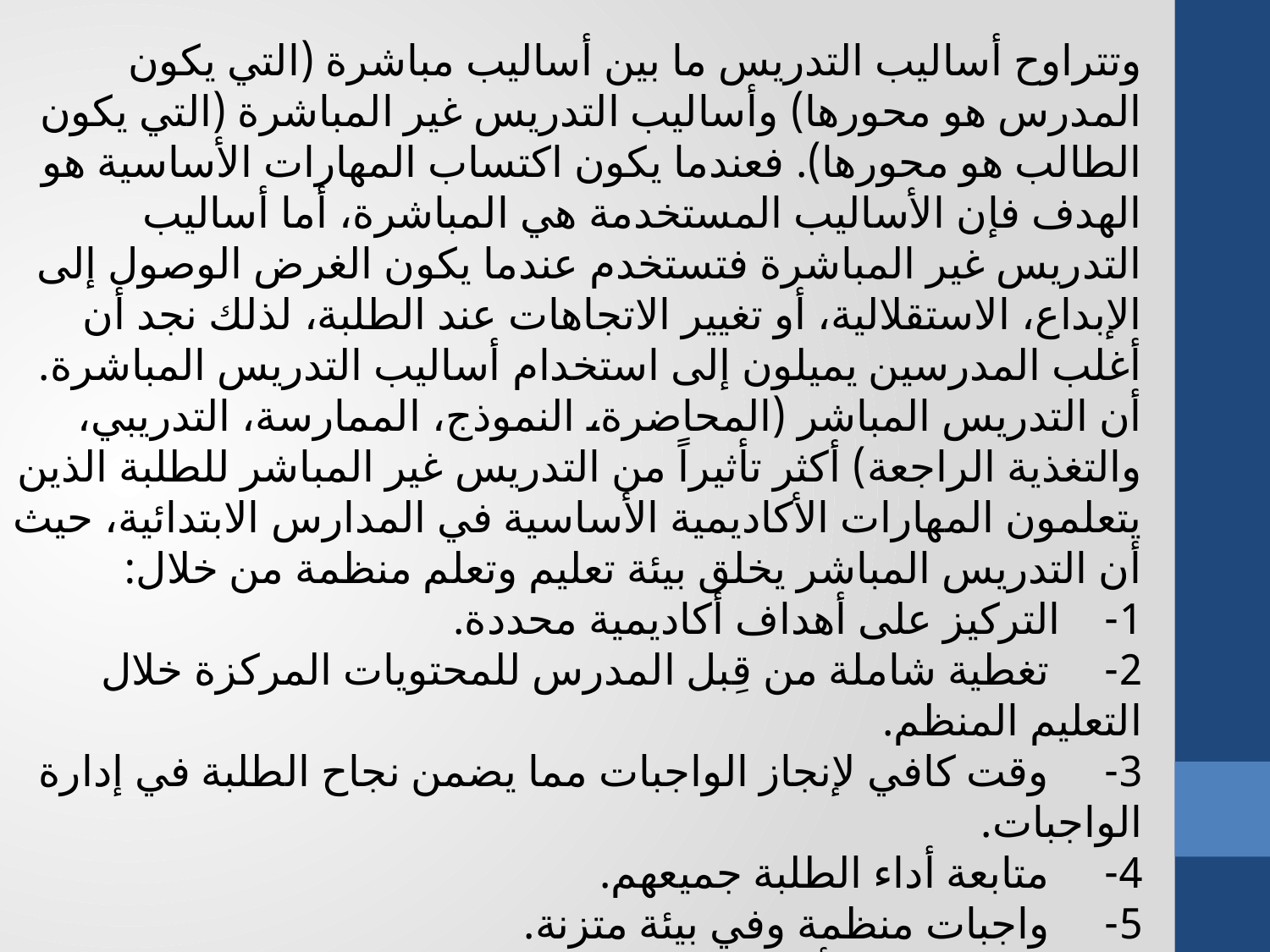

وتتراوح أساليب التدريس ما بين أساليب مباشرة (التي يكون المدرس هو محورها) وأساليب التدريس غير المباشرة (التي يكون الطالب هو محورها). فعندما يكون اكتساب المهارات الأساسية هو الهدف فإن الأساليب المستخدمة هي المباشرة، أما أساليب التدريس غير المباشرة فتستخدم عندما يكون الغرض الوصول إلى الإبداع، الاستقلالية، أو تغيير الاتجاهات عند الطلبة، لذلك نجد أن أغلب المدرسين يميلون إلى استخدام أساليب التدريس المباشرة. أن التدريس المباشر (المحاضرة، النموذج، الممارسة، التدريبي، والتغذية الراجعة) أكثر تأثيراً من التدريس غير المباشر للطلبة الذين يتعلمون المهارات الأكاديمية الأساسية في المدارس الابتدائية، حيث أن التدريس المباشر يخلق بيئة تعليم وتعلم منظمة من خلال:
1-    التركيز على أهداف أكاديمية محددة.
2-     تغطية شاملة من قِبل المدرس للمحتويات المركزة خلال التعليم المنظم.
3-     وقت كافي لإنجاز الواجبات مما يضمن نجاح الطلبة في إدارة الواجبات.
4-     متابعة أداء الطلبة جميعهم.
5-     واجبات منظمة وفي بيئة متزنة.
6-   تقويم لحظي، أكاديمي، وموجه.